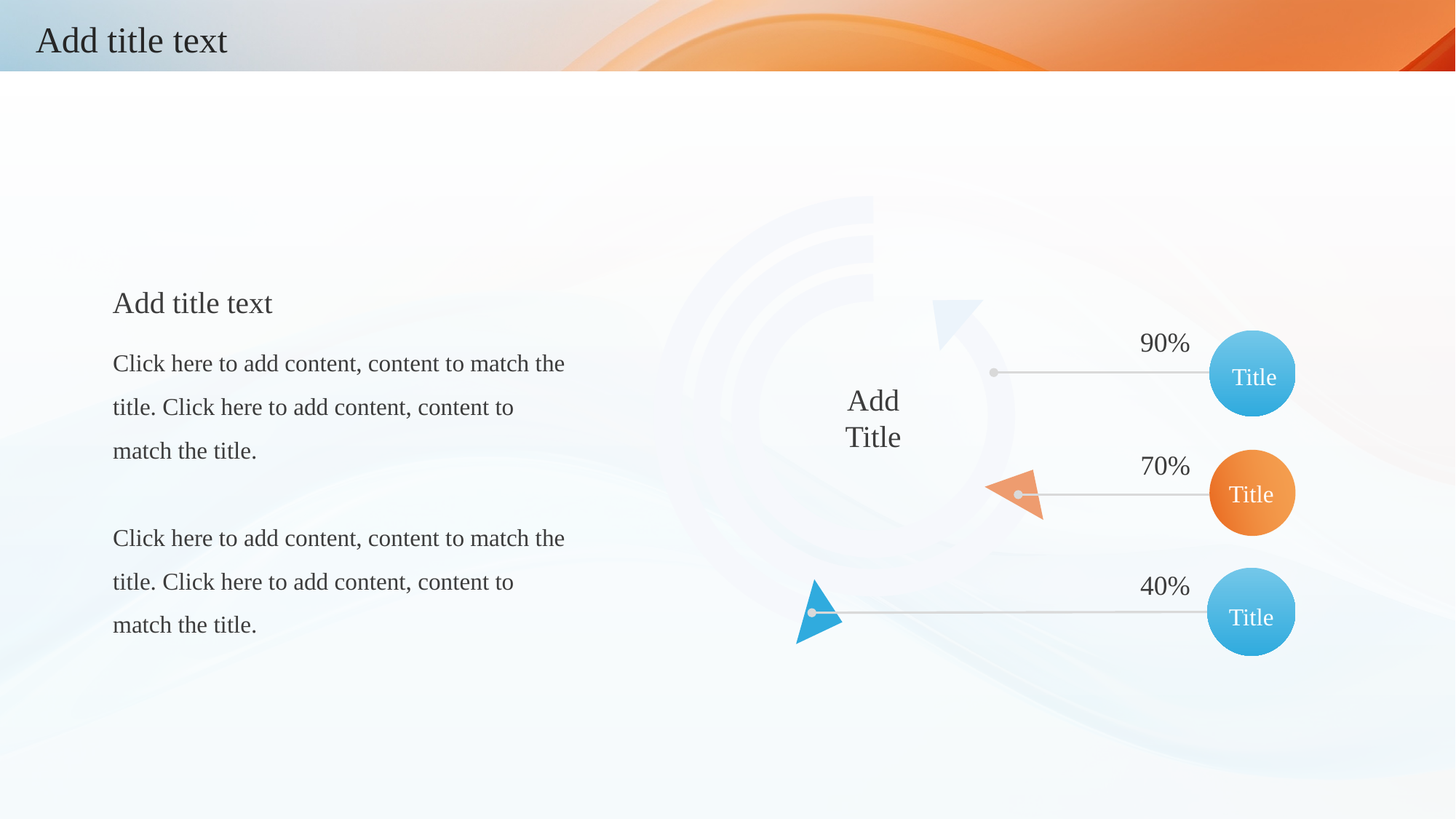

Add title text

90%

Add
Title
70%

40%

Add title text
Click here to add content, content to match the title. Click here to add content, content to match the title.

Click here to add content, content to match the title. Click here to add content, content to match the title.
Title
Title
Title